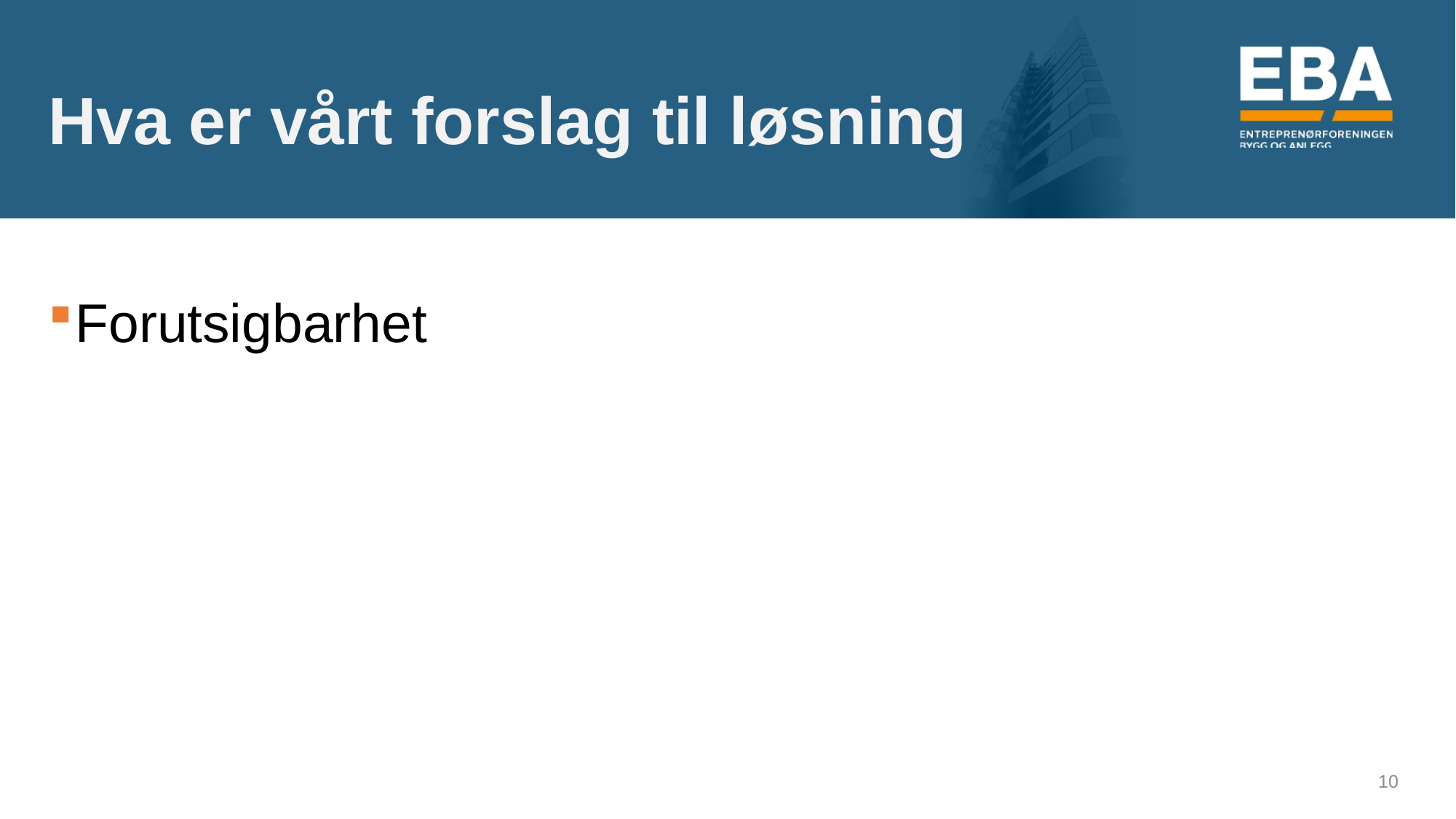

# Hva er vårt forslag til løsning
Forutsigbarhet
10